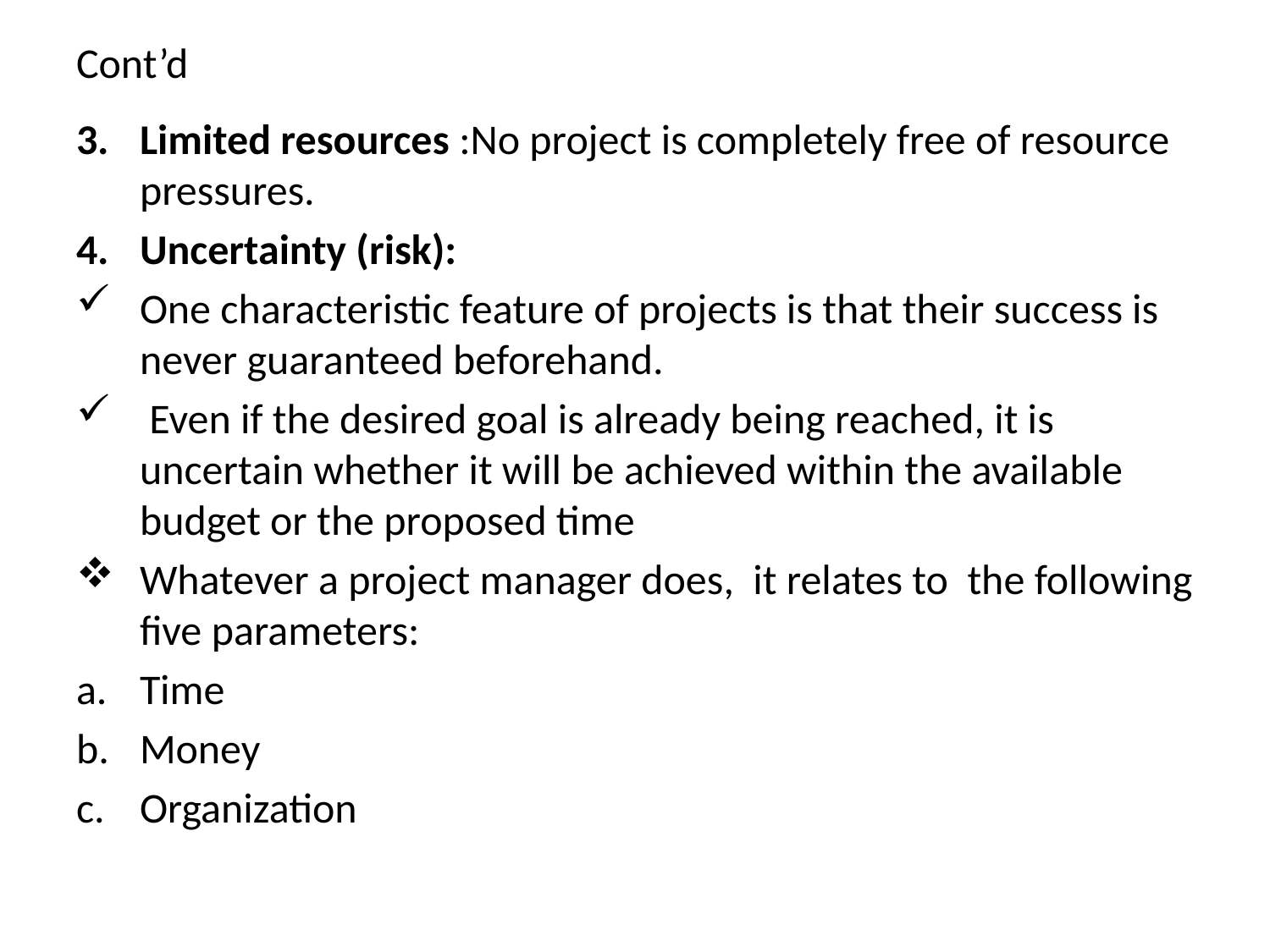

# Cont’d
Limited resources :No project is completely free of resource pressures.
Uncertainty (risk):
One characteristic feature of projects is that their success is never guaranteed beforehand.
 Even if the desired goal is already being reached, it is uncertain whether it will be achieved within the available budget or the proposed time
Whatever a project manager does,  it relates to  the following five parameters:
Time
Money
Organization